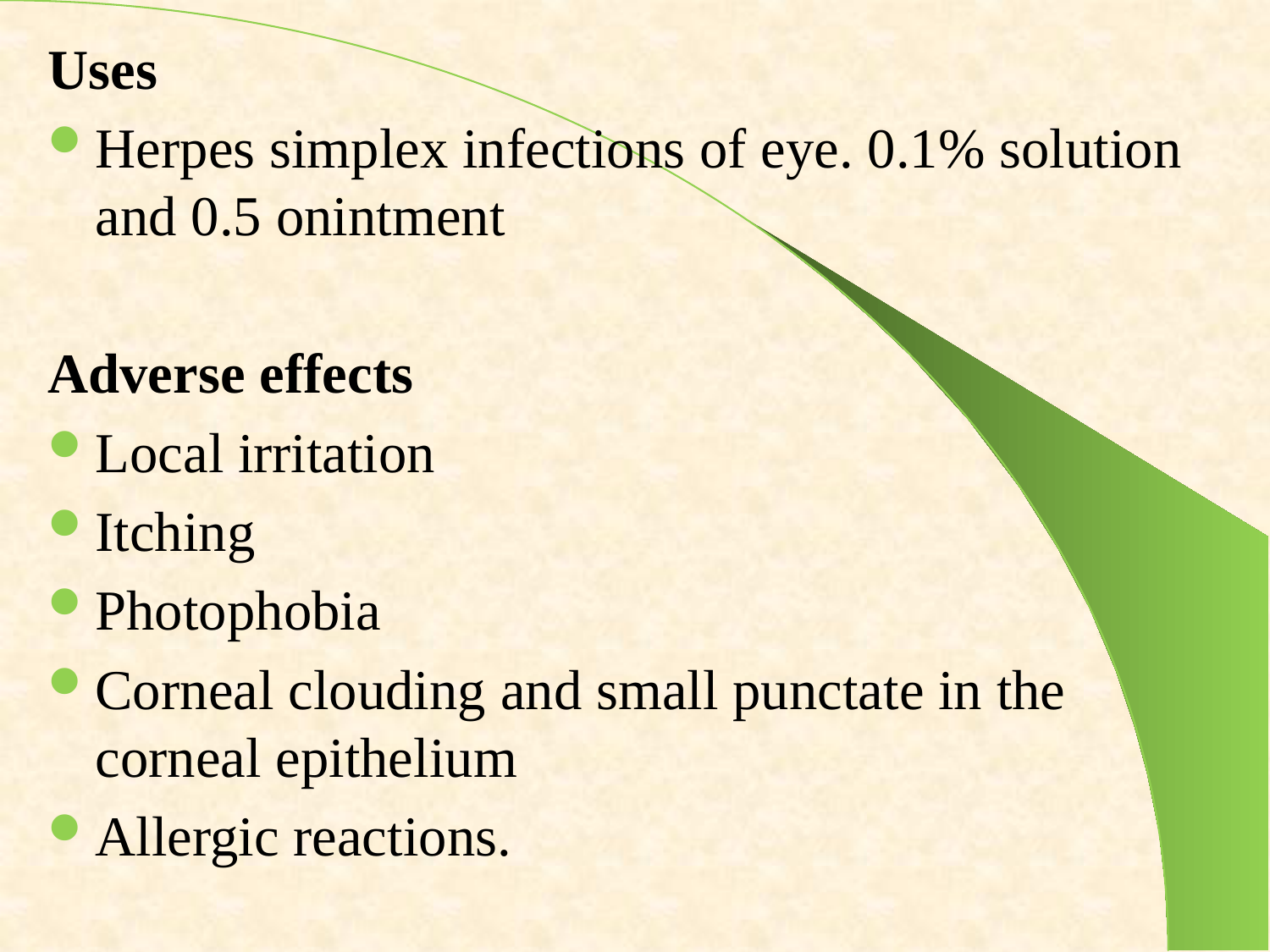

Uses
Herpes simplex infections of eye. 0.1% solution and 0.5 onintment

Adverse effects
Local irritation
Itching
Photophobia
Corneal clouding and small punctate in the corneal epithelium
Allergic reactions.